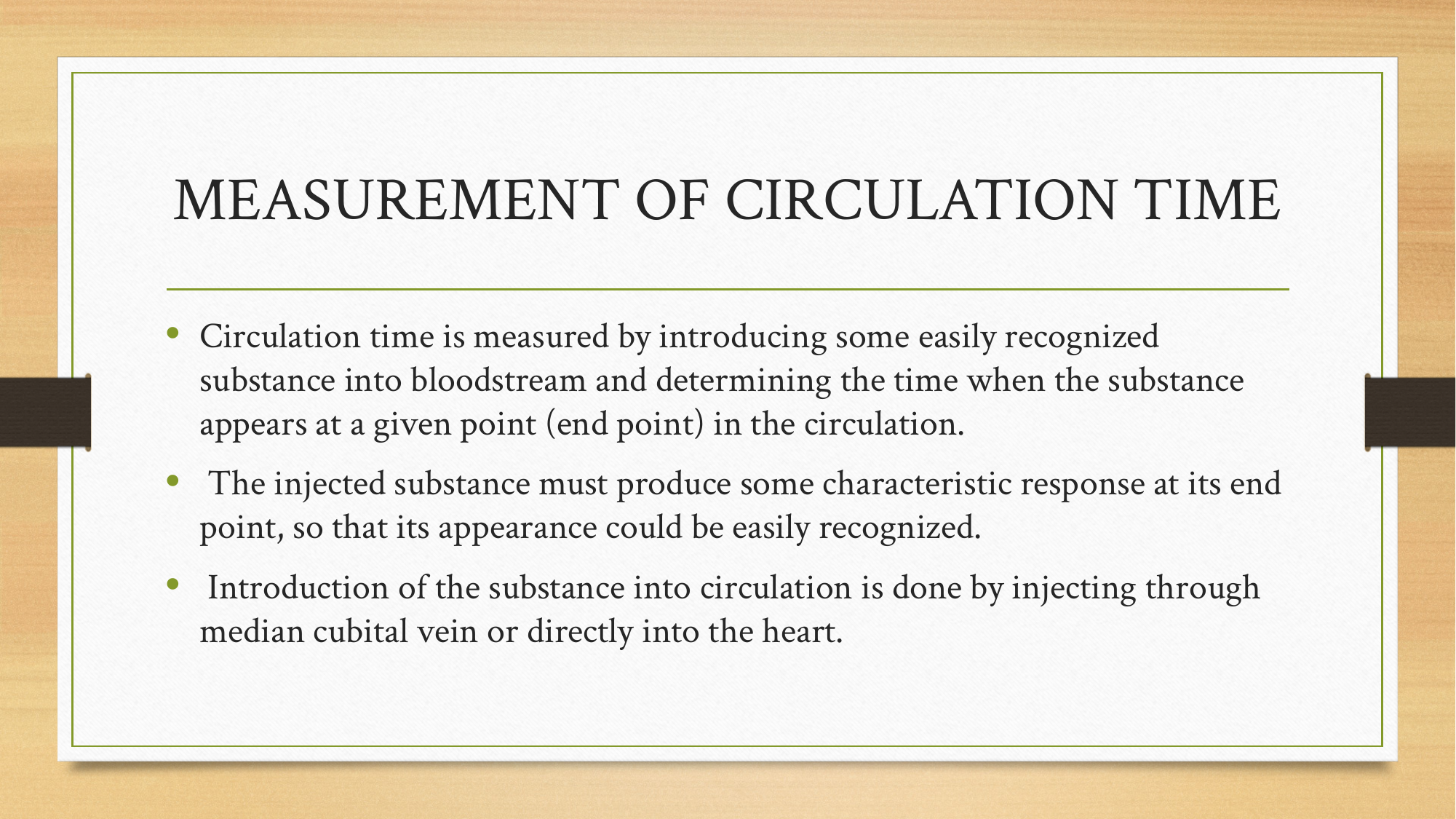

# MEASUREMENT OF CIRCULATION TIME
Circulation time is measured by introducing some easily recognized substance into bloodstream and determining the time when the substance appears at a given point (end point) in the circulation.
 The injected substance must produce some characteristic response at its end point, so that its appearance could be easily recognized.
 Introduction of the substance into circulation is done by injecting through median cubital vein or directly into the heart.